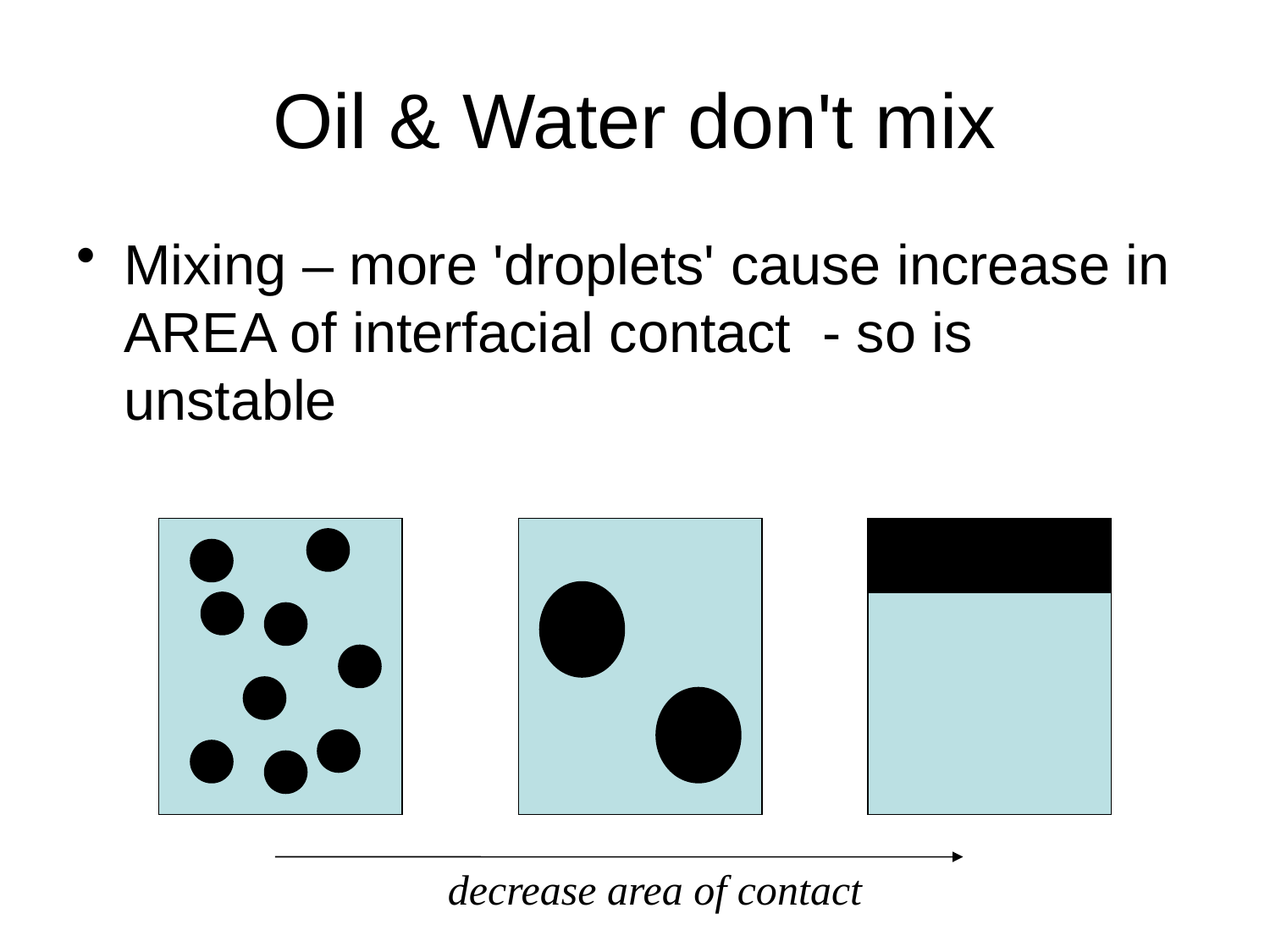

# Oil & Water don't mix
Mixing – more 'droplets' cause increase in  AREA of interfacial contact  - so is unstable

decrease area of contact